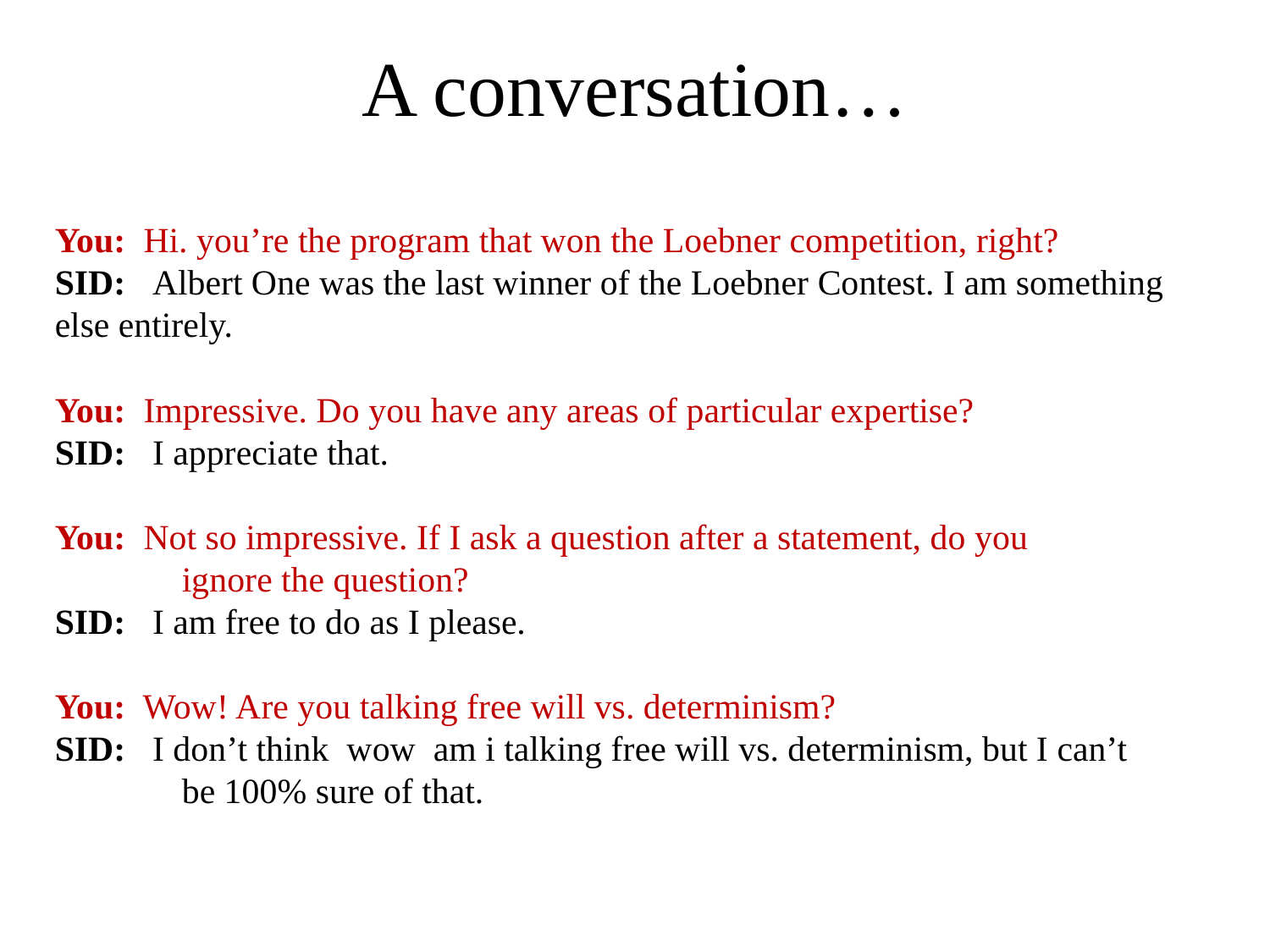

A conversation…
You:  Hi. you’re the program that won the Loebner competition, right?
SID:   Albert One was the last winner of the Loebner Contest. I am something else entirely.

You:  Impressive. Do you have any areas of particular expertise?
SID:   I appreciate that.

You:  Not so impressive. If I ask a question after a statement, do you 			ignore the question?
SID:   I am free to do as I please.

You:  Wow! Are you talking free will vs. determinism?
SID:   I don’t think  wow  am i talking free will vs. determinism, but I can’t		be 100% sure of that.